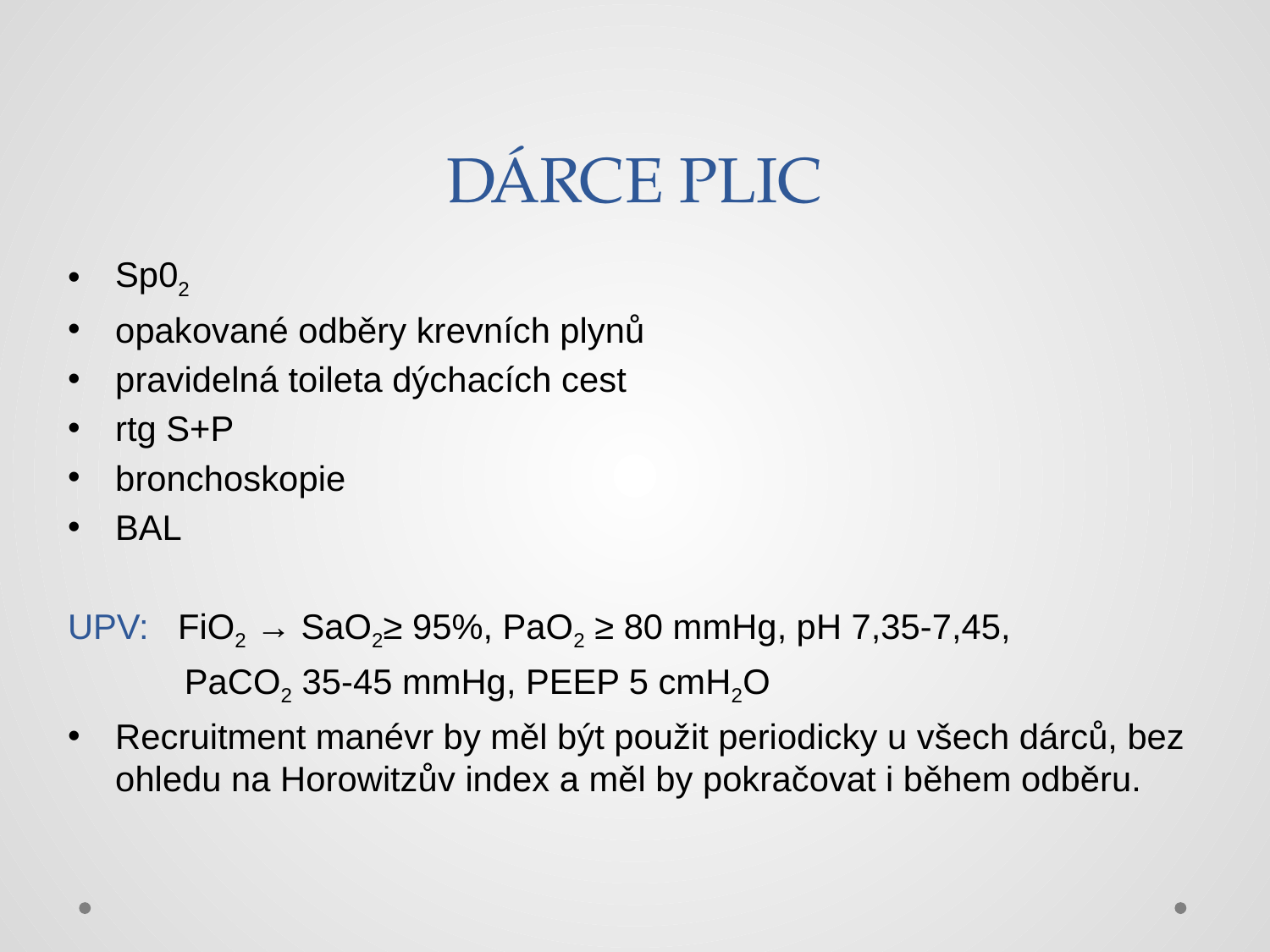

# DÁRCE PLIC
Sp02
opakované odběry krevních plynů
pravidelná toileta dýchacích cest
rtg S+P
bronchoskopie
BAL

UPV:   FiO2 → SaO2≥ 95%, PaO2 ≥ 80 mmHg, pH 7,35-7,45,
            PaCO2 35-45 mmHg, PEEP 5 cmH2O
Recruitment manévr by měl být použit periodicky u všech dárců, bez ohledu na Horowitzův index a měl by pokračovat i během odběru.